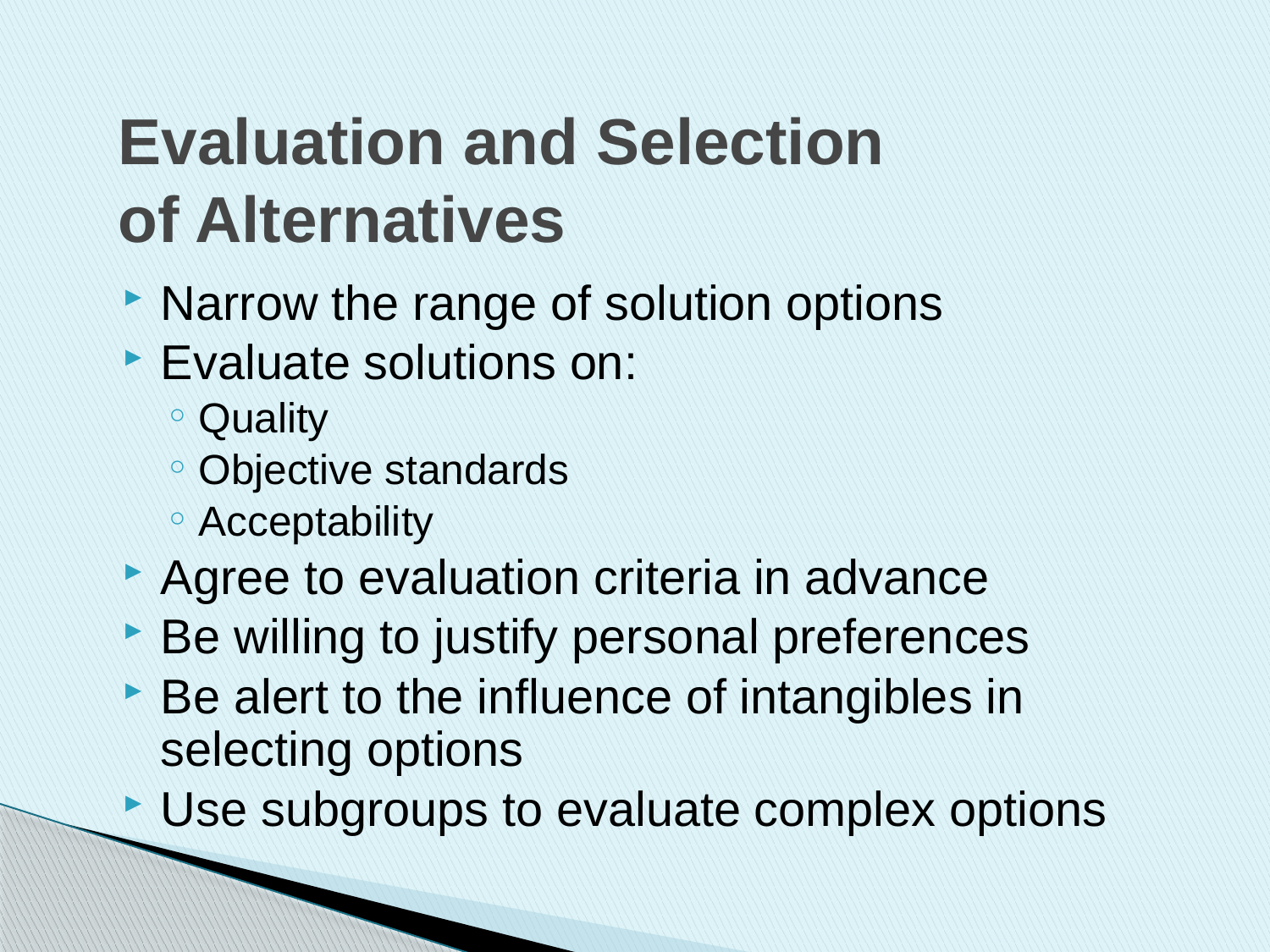

# Evaluation and Selection of Alternatives
Narrow the range of solution options
Evaluate solutions on:
Quality
Objective standards
Acceptability
Agree to evaluation criteria in advance
Be willing to justify personal preferences
Be alert to the influence of intangibles in selecting options
Use subgroups to evaluate complex options